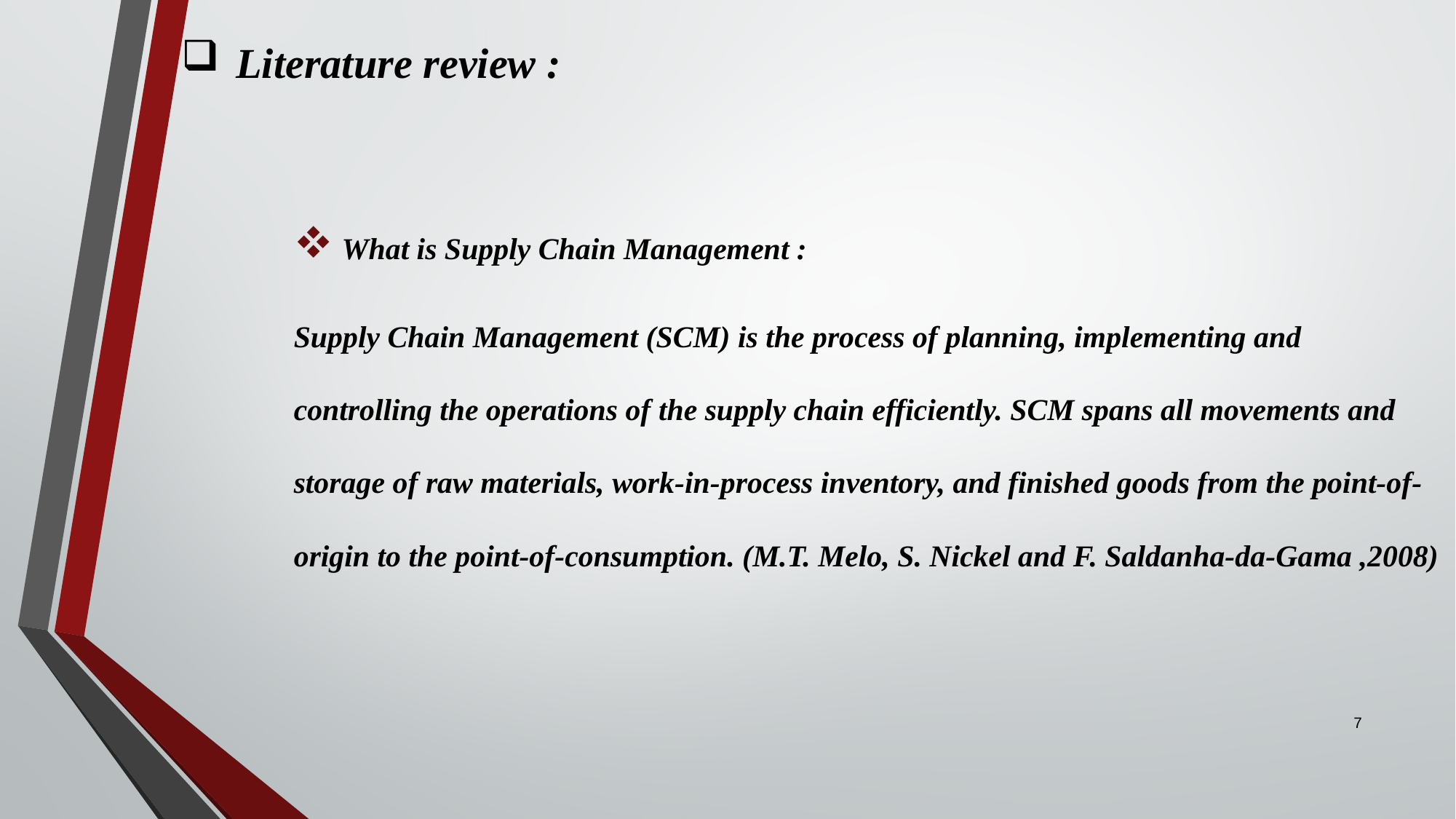

# Literature review :
 What is Supply Chain Management :
Supply Chain Management (SCM) is the process of planning, implementing and controlling the operations of the supply chain efficiently. SCM spans all movements and storage of raw materials, work-in-process inventory, and finished goods from the point-of-origin to the point-of-consumption. (M.T. Melo, S. Nickel and F. Saldanha-da-Gama ,2008)

7